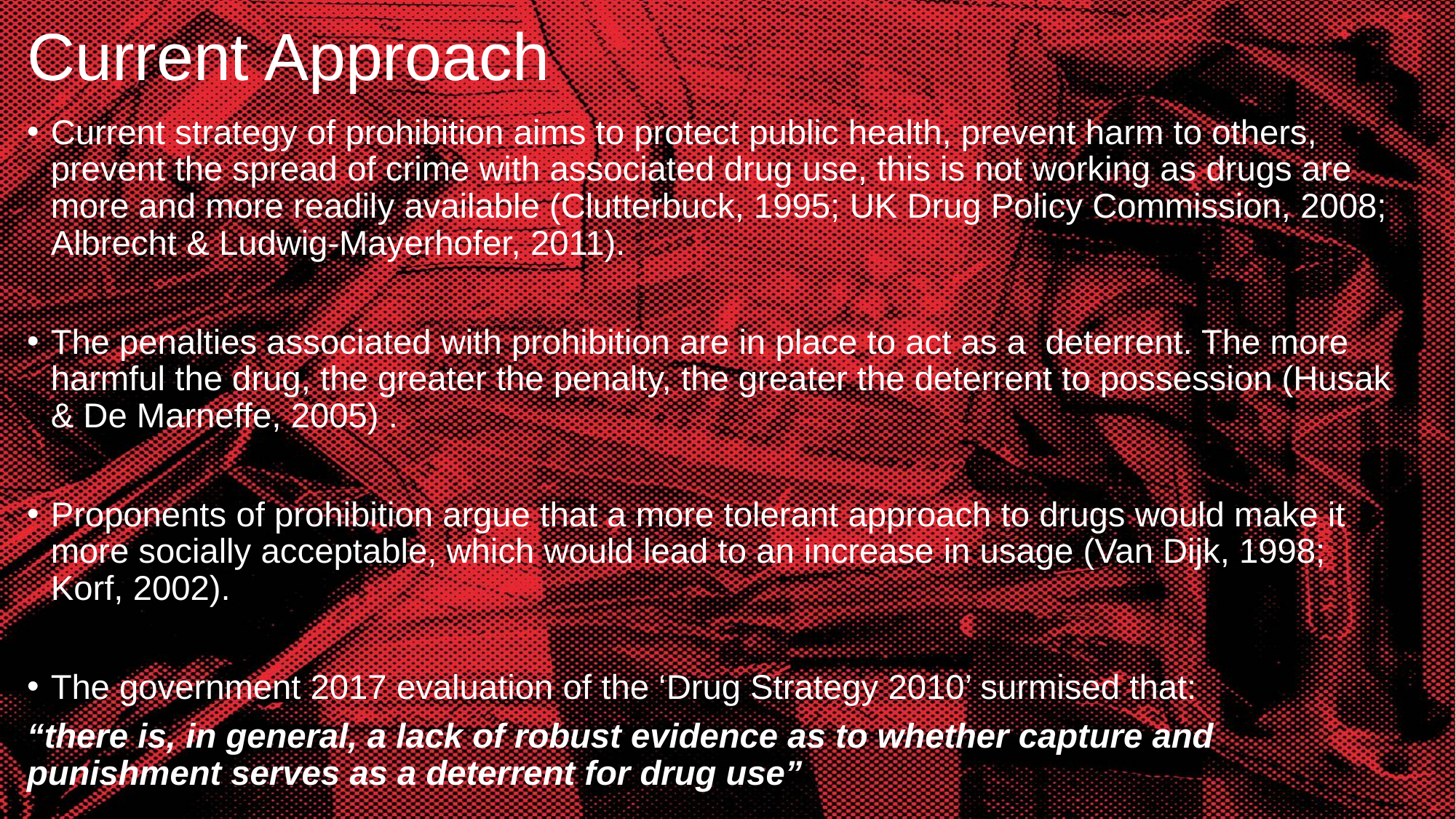

# Current Approach
Current strategy of prohibition aims to protect public health, prevent harm to others, prevent the spread of crime with associated drug use, this is not working as drugs are more and more readily available (Clutterbuck, 1995; UK Drug Policy Commission, 2008; Albrecht & Ludwig-Mayerhofer, 2011).

The penalties associated with prohibition are in place to act as a  deterrent. The more harmful the drug, the greater the penalty, the greater the deterrent to possession (Husak & De Marneffe, 2005) .

Proponents of prohibition argue that a more tolerant approach to drugs would make it more socially acceptable, which would lead to an increase in usage (Van Dijk, 1998; Korf, 2002).

The government 2017 evaluation of the ‘Drug Strategy 2010’ surmised that:
“there is, in general, a lack of robust evidence as to whether capture and punishment serves as a deterrent for drug use”